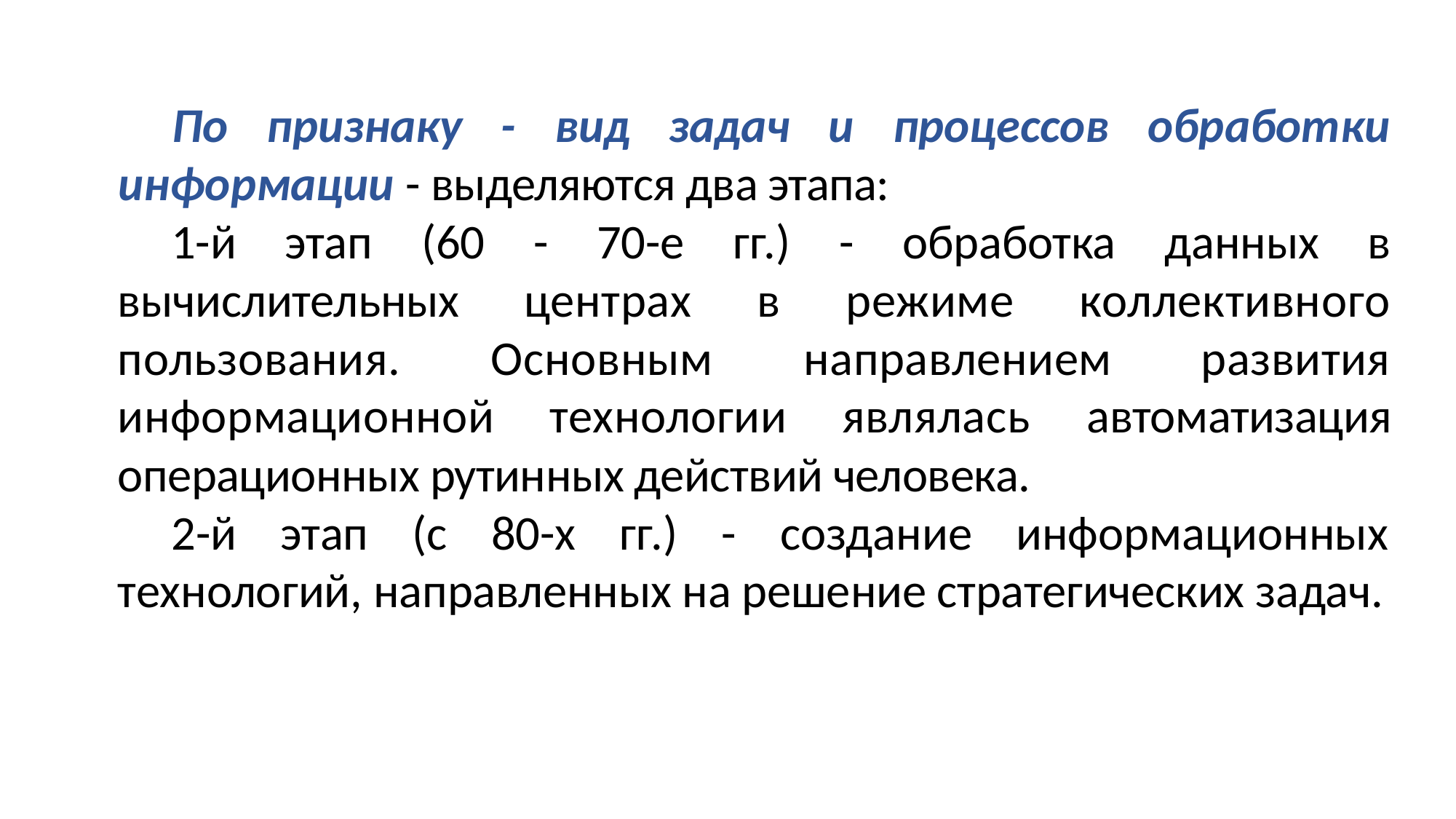

По признаку - вид задач и процессов обработки информации - выделяются два этапа:
1-й этап (60 - 70-е гг.) - обработка данных в вычислительных центрах в режиме коллективного пользования. Основным направлением развития информационной технологии являлась автоматизация операционных рутинных действий человека.
2-й этап (с 80-х гг.) - создание информационных технологий, направленных на решение стратегических задач.